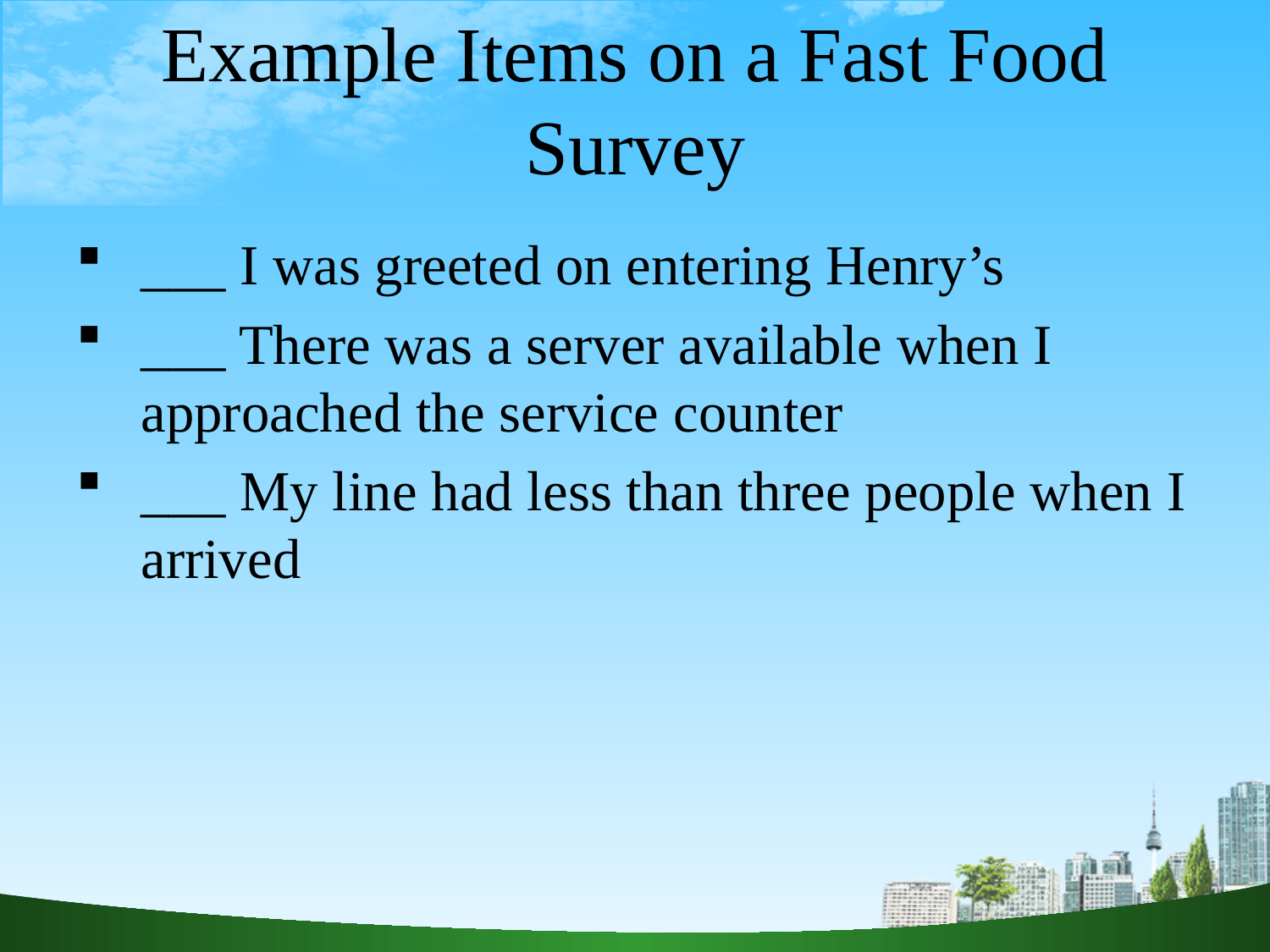

# Example Items on a Fast Food Survey
___ I was greeted on entering Henry’s
___ There was a server available when I approached the service counter
___ My line had less than three people when I arrived